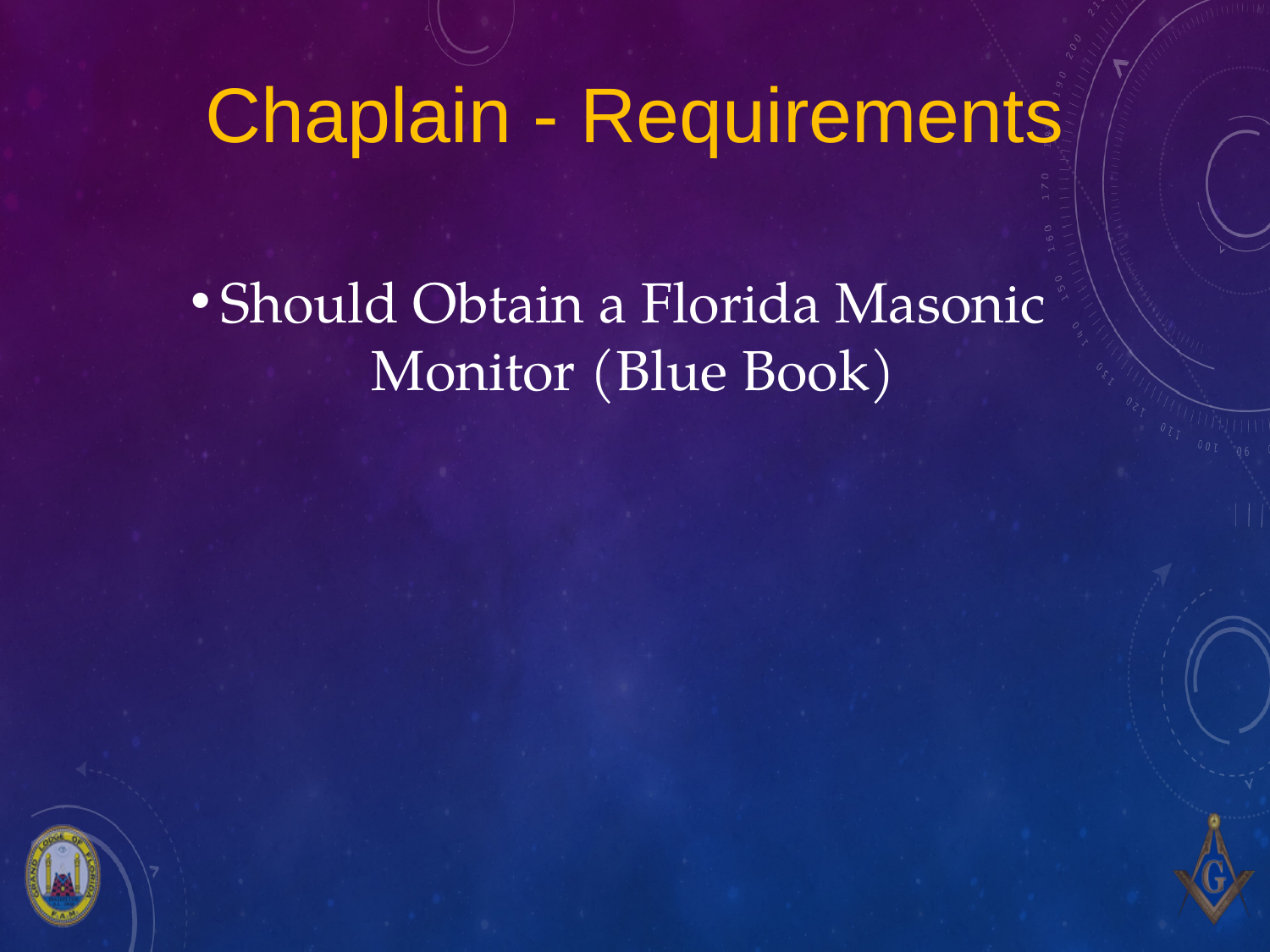

# Chaplain - Requirements
Should Obtain a Florida Masonic Monitor (Blue Book)